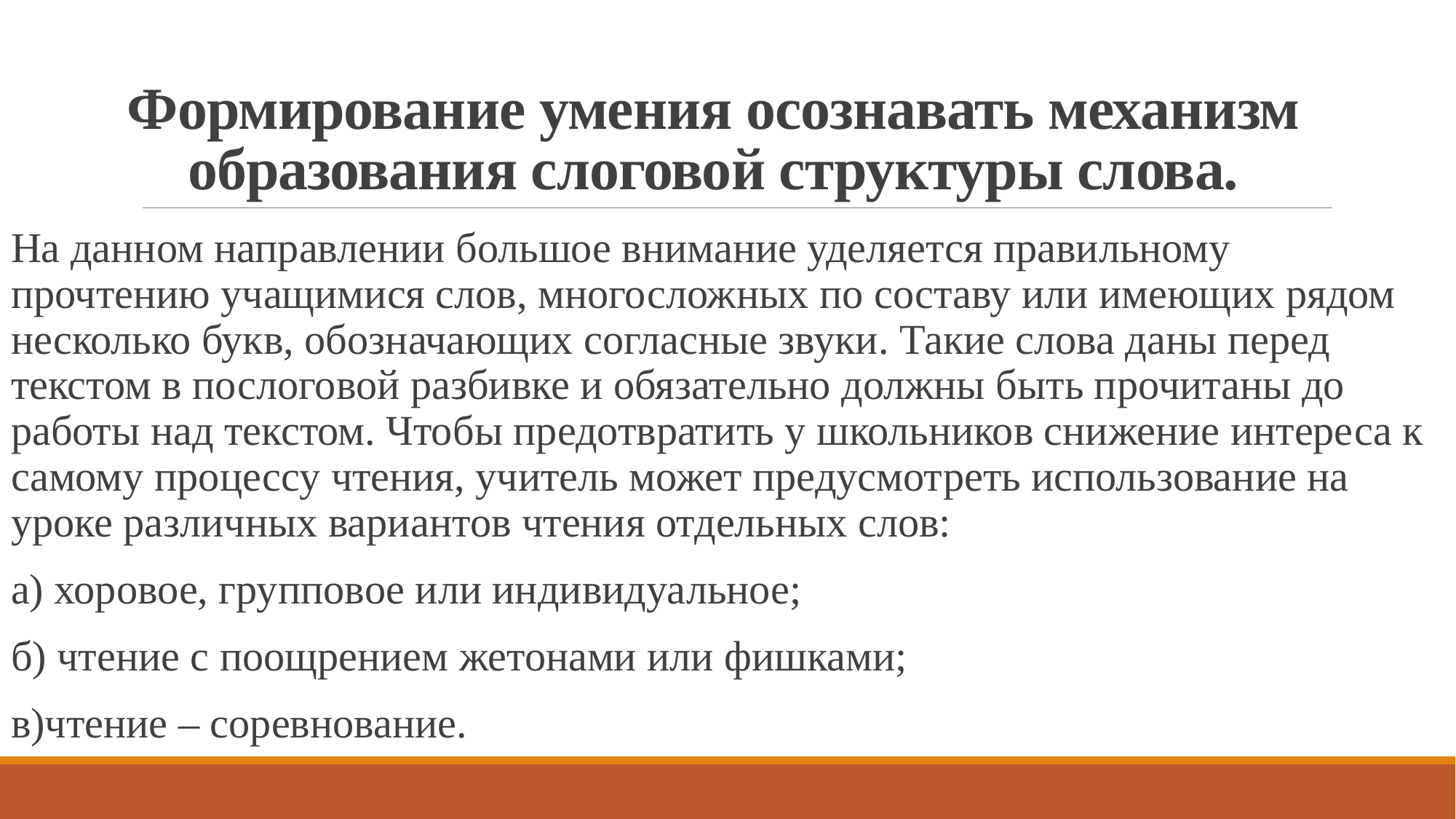

# Формирование умения осознавать механизм образования слоговой структуры слова.
На данном направлении большое внимание уделяется правильному прочтению учащимися слов, многосложных по составу или имеющих рядом несколько букв, обозначающих согласные звуки. Такие слова даны перед текстом в послоговой разбивке и обязательно должны быть прочитаны до работы над текстом. Чтобы предотвратить у школьников снижение интереса к самому процессу чтения, учитель может предусмотреть использование на уроке различных вариантов чтения отдельных слов:
а) хоровое, групповое или индивидуальное;
б) чтение с поощрением жетонами или фишками;
в)чтение – соревнование.